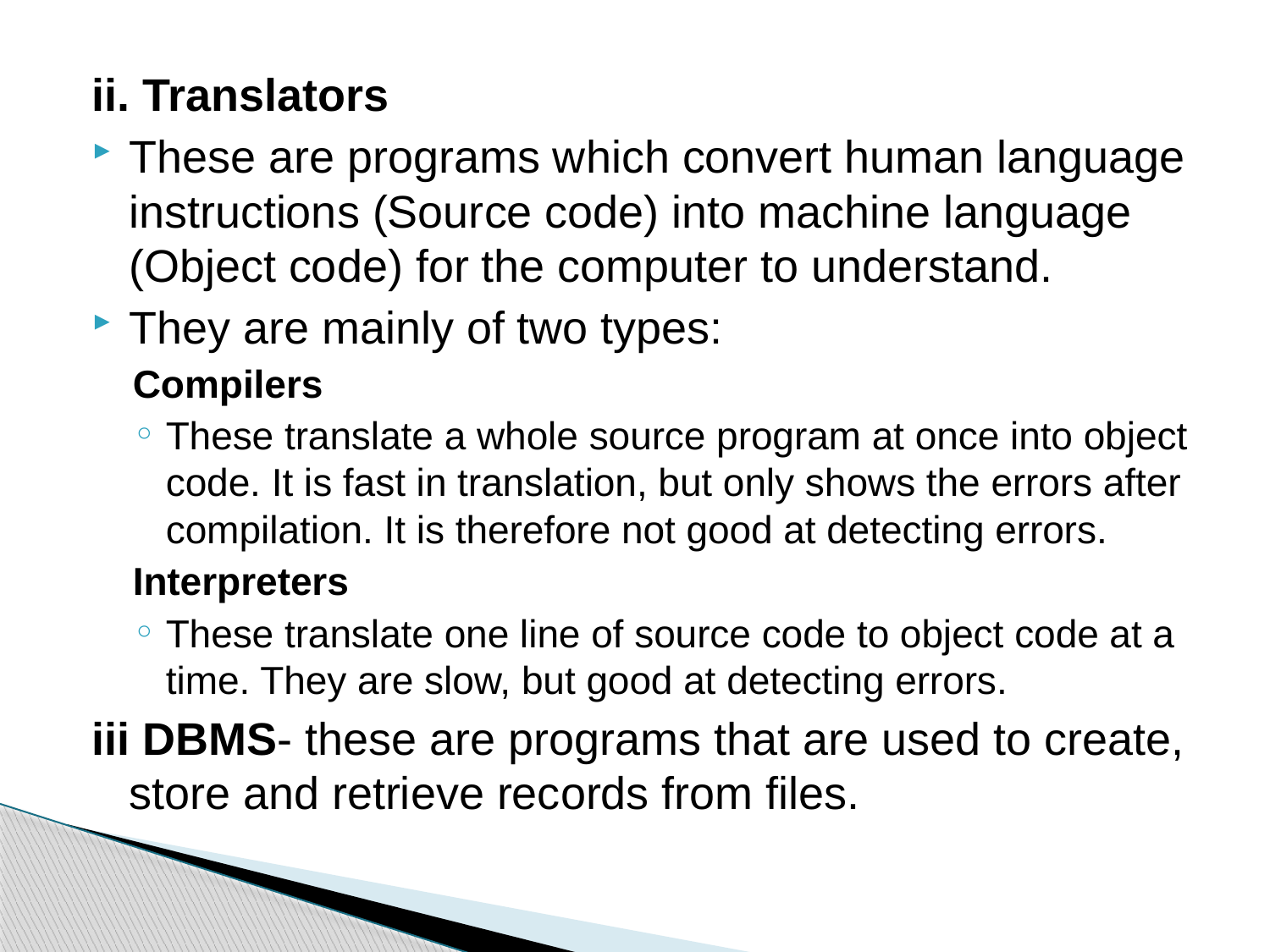

ii. Translators
These are programs which convert human language instructions (Source code) into machine language (Object code) for the computer to understand.
They are mainly of two types:
Compilers
These translate a whole source program at once into object code. It is fast in translation, but only shows the errors after compilation. It is therefore not good at detecting errors.
Interpreters
These translate one line of source code to object code at a time. They are slow, but good at detecting errors.
iii DBMS- these are programs that are used to create, store and retrieve records from files.